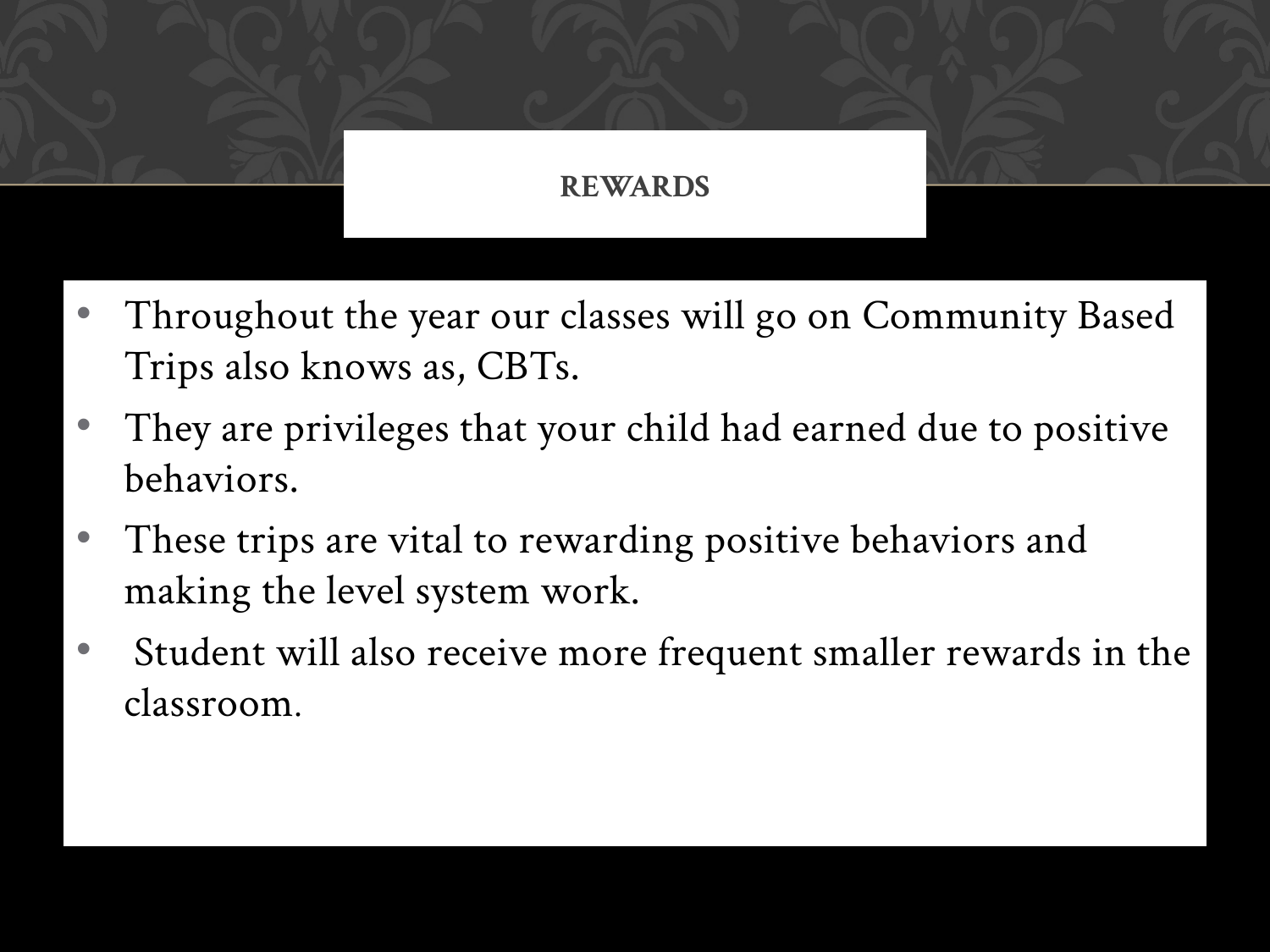

# Rewards
Throughout the year our classes will go on Community Based Trips also knows as, CBTs.
They are privileges that your child had earned due to positive behaviors.
These trips are vital to rewarding positive behaviors and making the level system work.
 Student will also receive more frequent smaller rewards in the classroom.